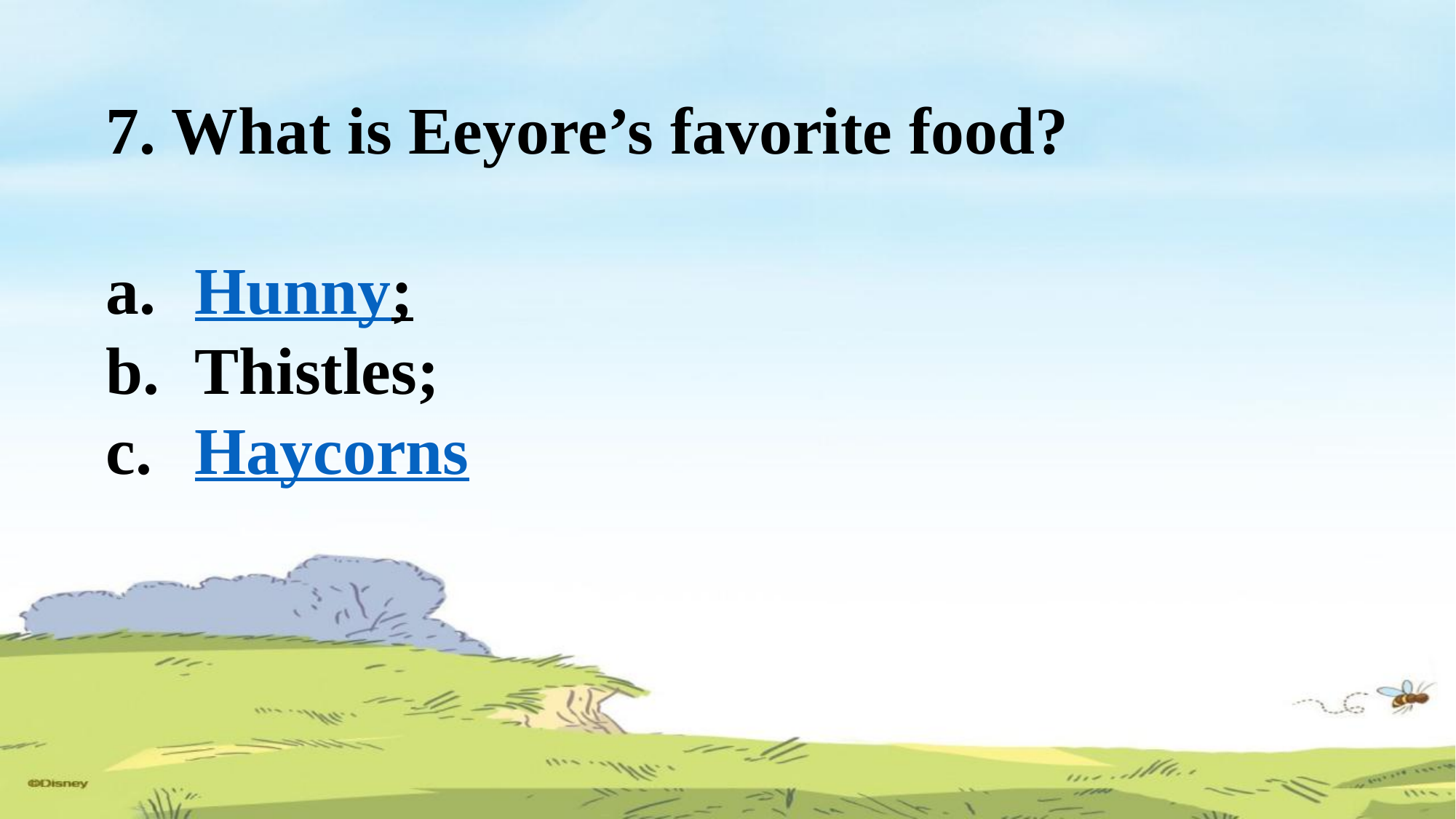

7. What is Eeyore’s favorite food?

Hunny;
Thistles;
Haycorns